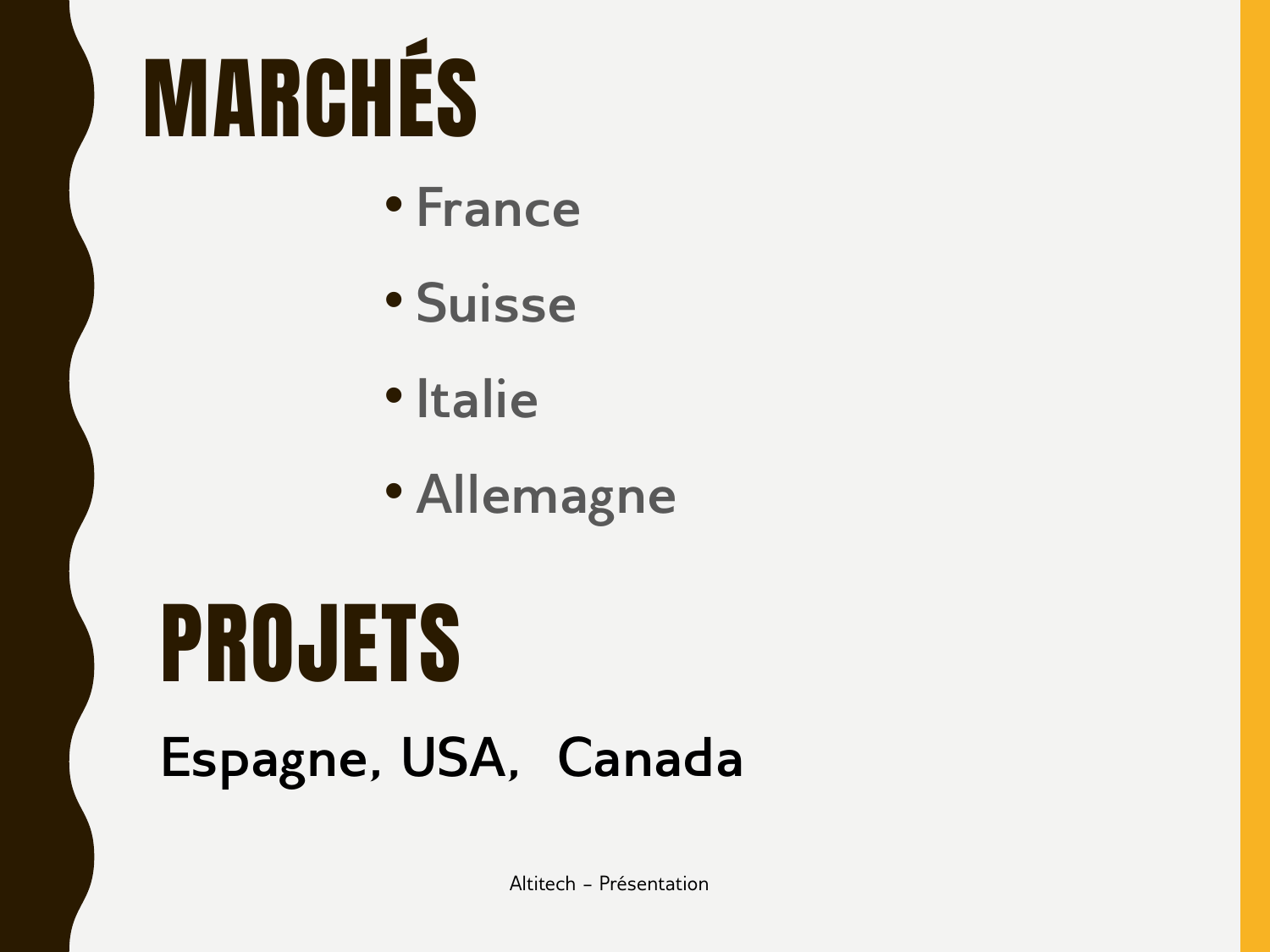

# Marchés
France
Suisse
Italie
Allemagne

Projets
Espagne, USA,  Canada
Altitech – Présentation